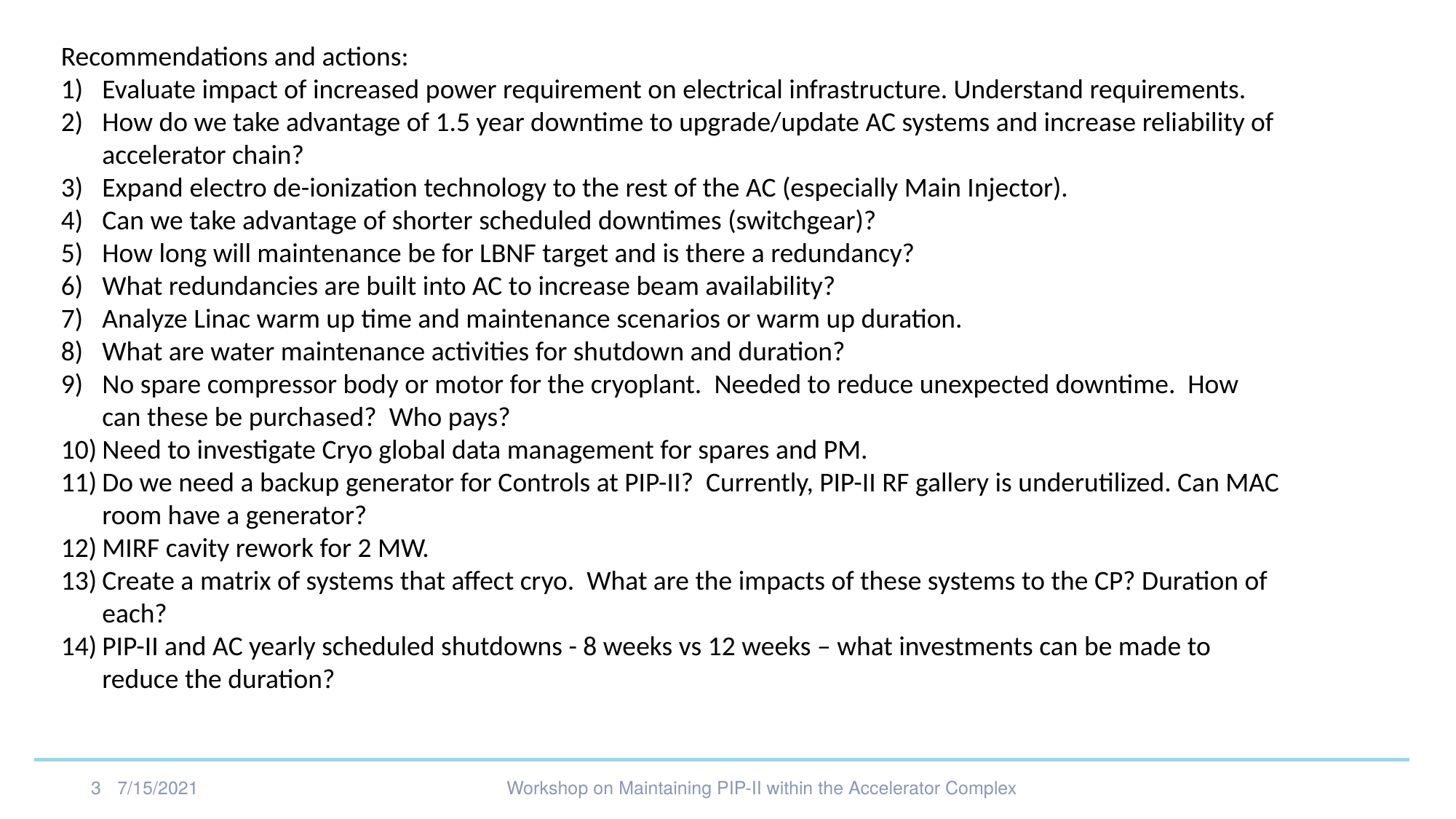

Recommendations and actions:
Evaluate impact of increased power requirement on electrical infrastructure. Understand requirements.
How do we take advantage of 1.5 year downtime to upgrade/update AC systems and increase reliability of accelerator chain?
Expand electro de-ionization technology to the rest of the AC (especially Main Injector).
Can we take advantage of shorter scheduled downtimes (switchgear)?
How long will maintenance be for LBNF target and is there a redundancy?
What redundancies are built into AC to increase beam availability?
Analyze Linac warm up time and maintenance scenarios or warm up duration.
What are water maintenance activities for shutdown and duration?
No spare compressor body or motor for the cryoplant.  Needed to reduce unexpected downtime.  How can these be purchased?  Who pays?
Need to investigate Cryo global data management for spares and PM.
Do we need a backup generator for Controls at PIP-II?  Currently, PIP-II RF gallery is underutilized. Can MAC room have a generator?
MIRF cavity rework for 2 MW.
Create a matrix of systems that affect cryo.  What are the impacts of these systems to the CP? Duration of each?
PIP-II and AC yearly scheduled shutdowns - 8 weeks vs 12 weeks – what investments can be made to reduce the duration?

7/15/2021
3
Workshop on Maintaining PIP-II within the Accelerator Complex